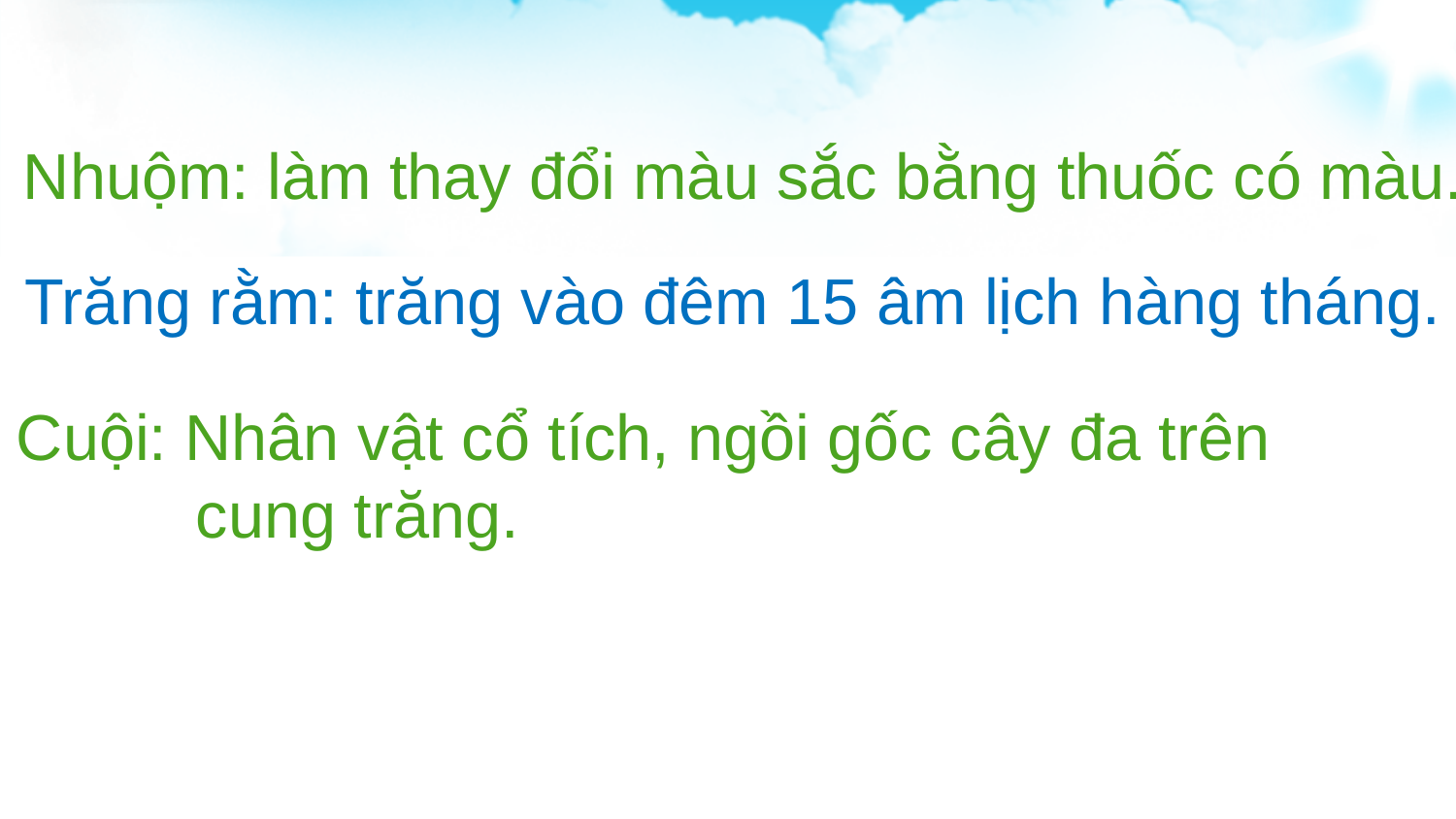

Nhuộm: làm thay đổi màu sắc bằng thuốc có màu.
Trăng rằm: trăng vào đêm 15 âm lịch hàng tháng.
Cuội: Nhân vật cổ tích, ngồi gốc cây đa trên
          cung trăng.